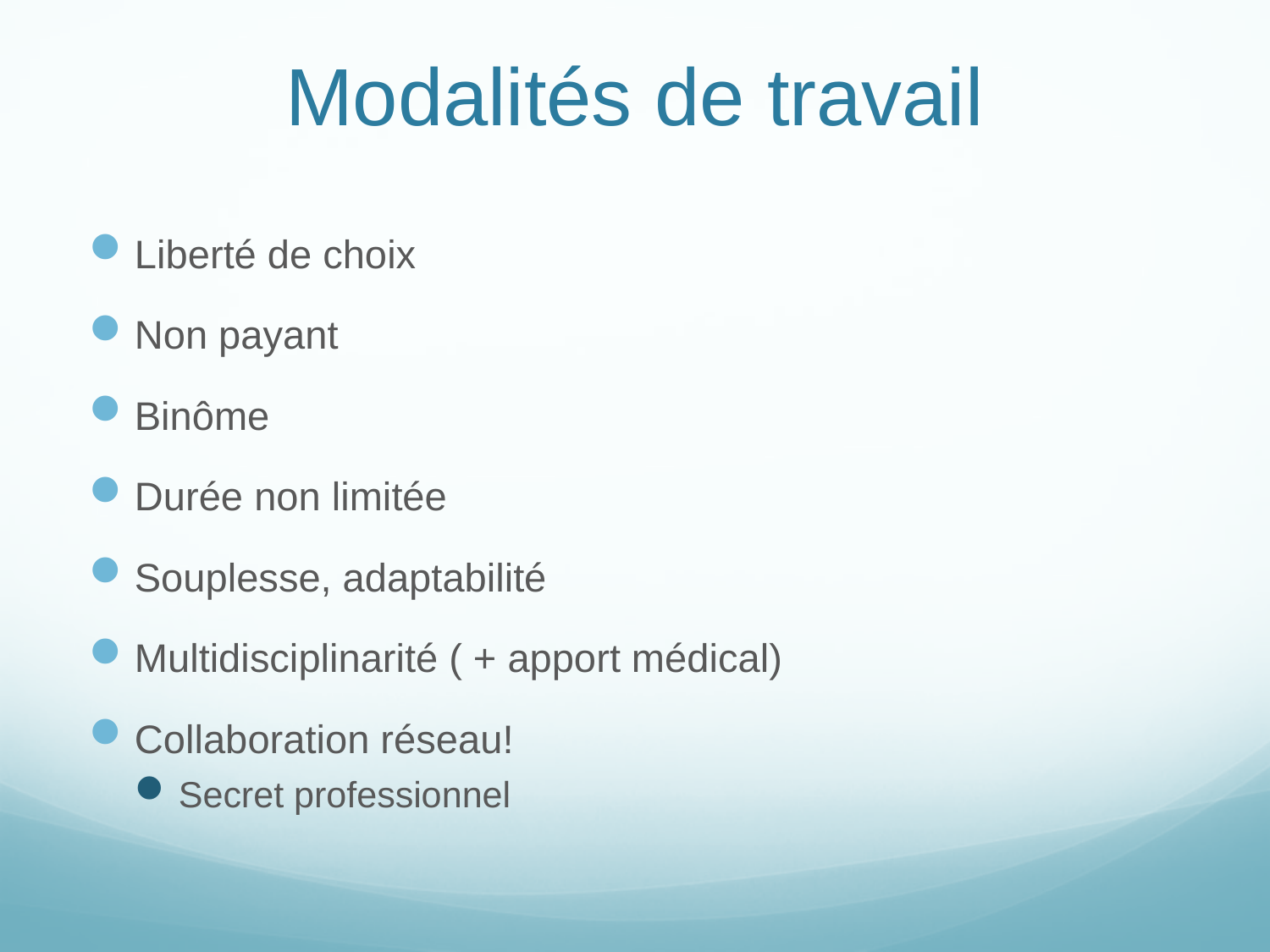

# Modalités de travail
Liberté de choix
Non payant
Binôme
Durée non limitée
Souplesse, adaptabilité
Multidisciplinarité ( + apport médical)
Collaboration réseau!
Secret professionnel